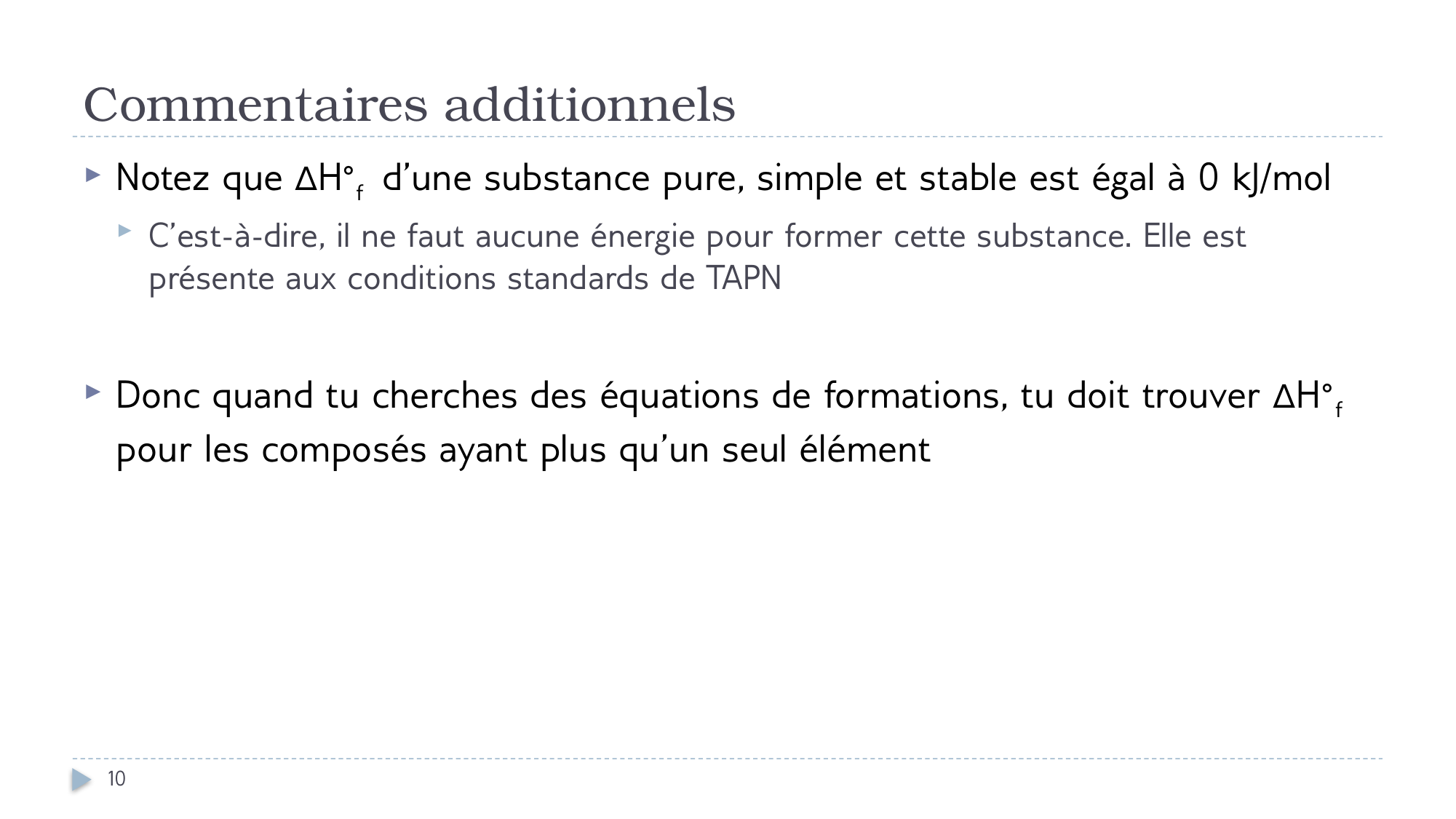

# Commentaires additionnels
Notez que ∆H°f  d’une substance pure, simple et stable est égal à 0 kJ/mol
C’est-à-dire, il ne faut aucune énergie pour former cette substance. Elle est présente aux conditions standards de TAPN

Donc quand tu cherches des équations de formations, tu doit trouver ∆H°f  pour les composés ayant plus qu’un seul élément
10